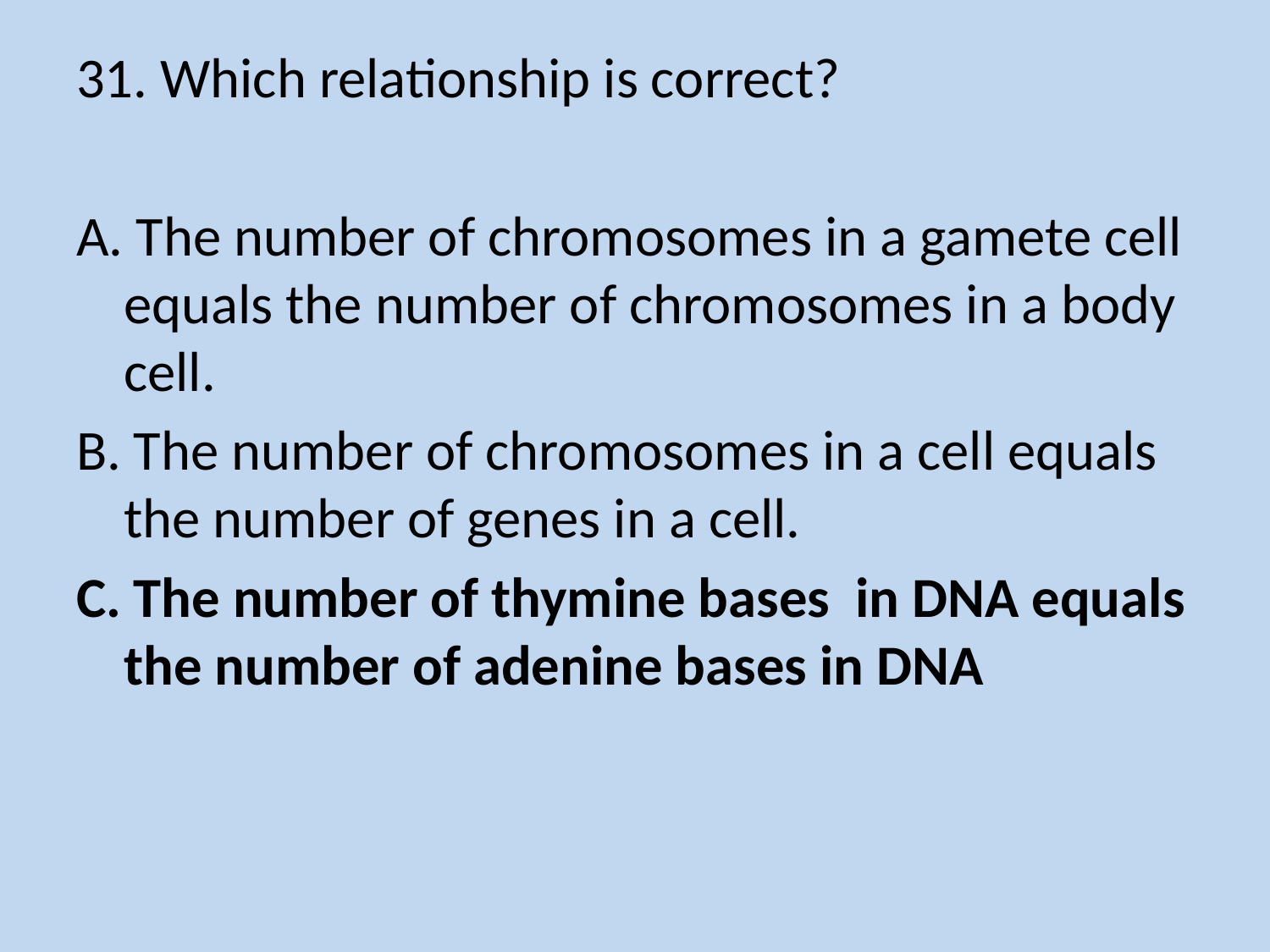

31. Which relationship is correct?

A. The number of chromosomes in a gamete cell equals the number of chromosomes in a body cell.
B. The number of chromosomes in a cell equals the number of genes in a cell.
C. The number of thymine bases  in DNA equals the number of adenine bases in DNA